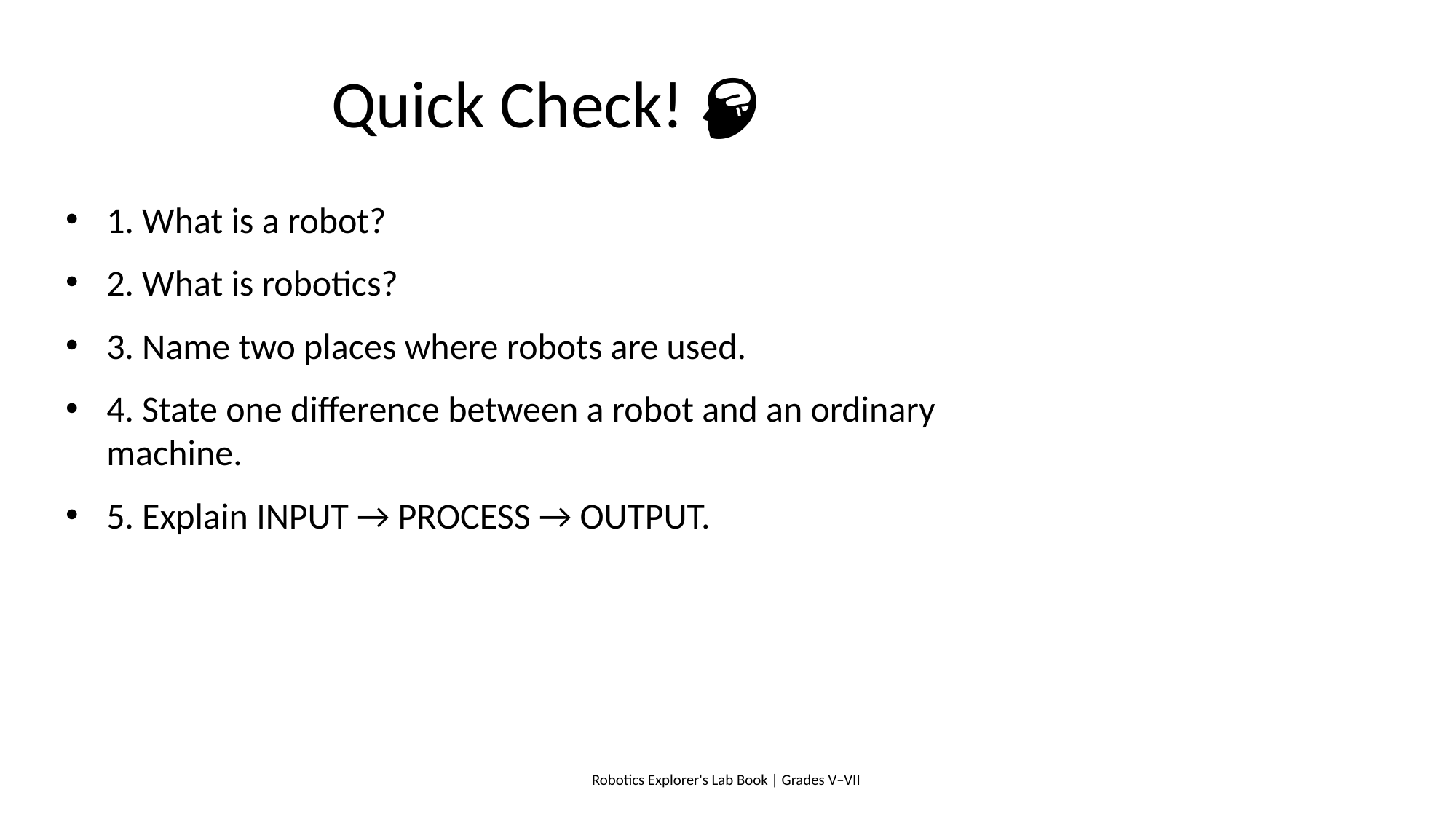

# Quick Check! 🧠
1. What is a robot?
2. What is robotics?
3. Name two places where robots are used.
4. State one difference between a robot and an ordinary machine.
5. Explain INPUT → PROCESS → OUTPUT.
Robotics Explorer's Lab Book | Grades V–VII